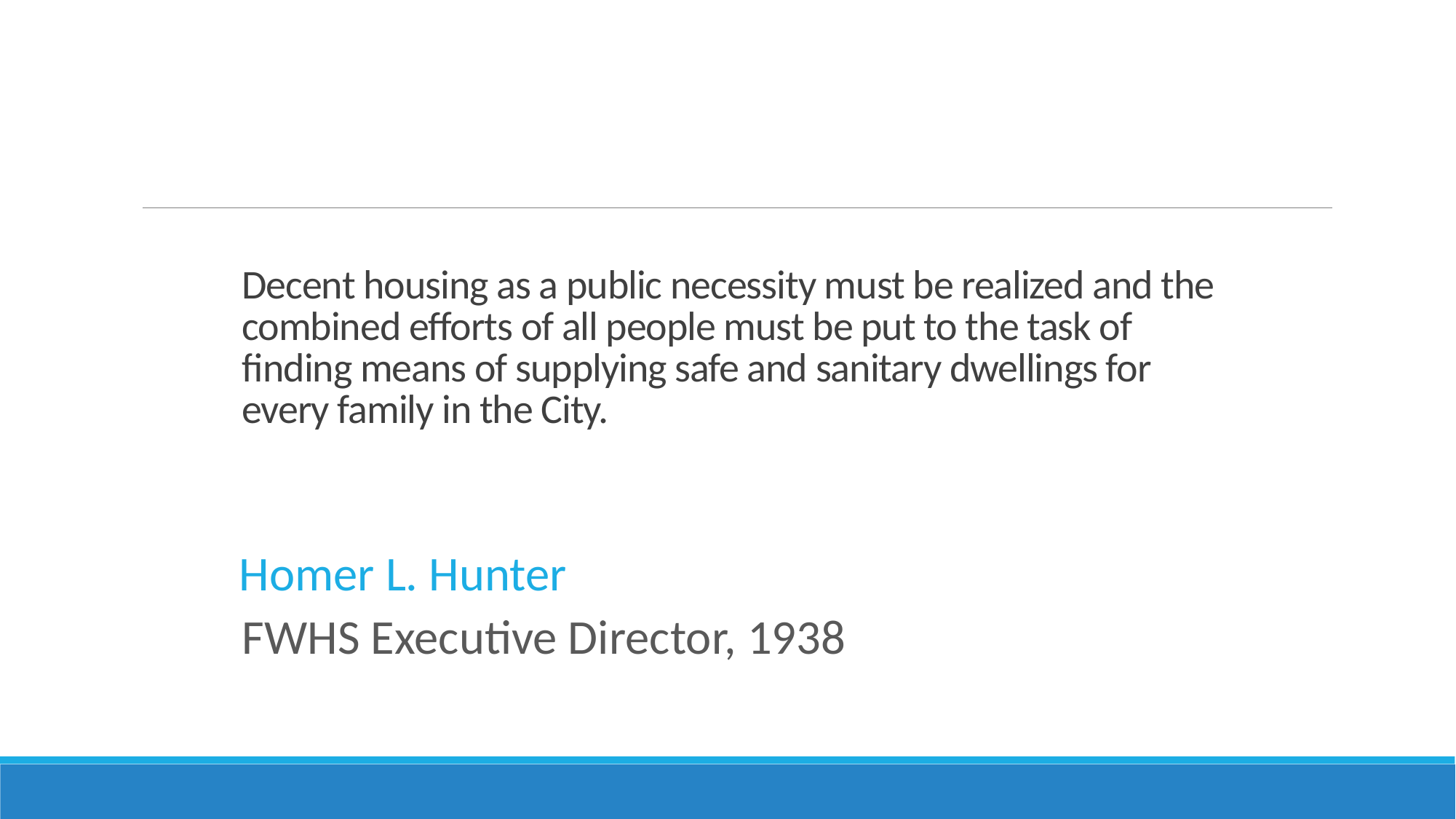

# Decent housing as a public necessity must be realized and the combined efforts of all people must be put to the task of finding means of supplying safe and sanitary dwellings for every family in the City.
Homer L. Hunter
FWHS Executive Director, 1938